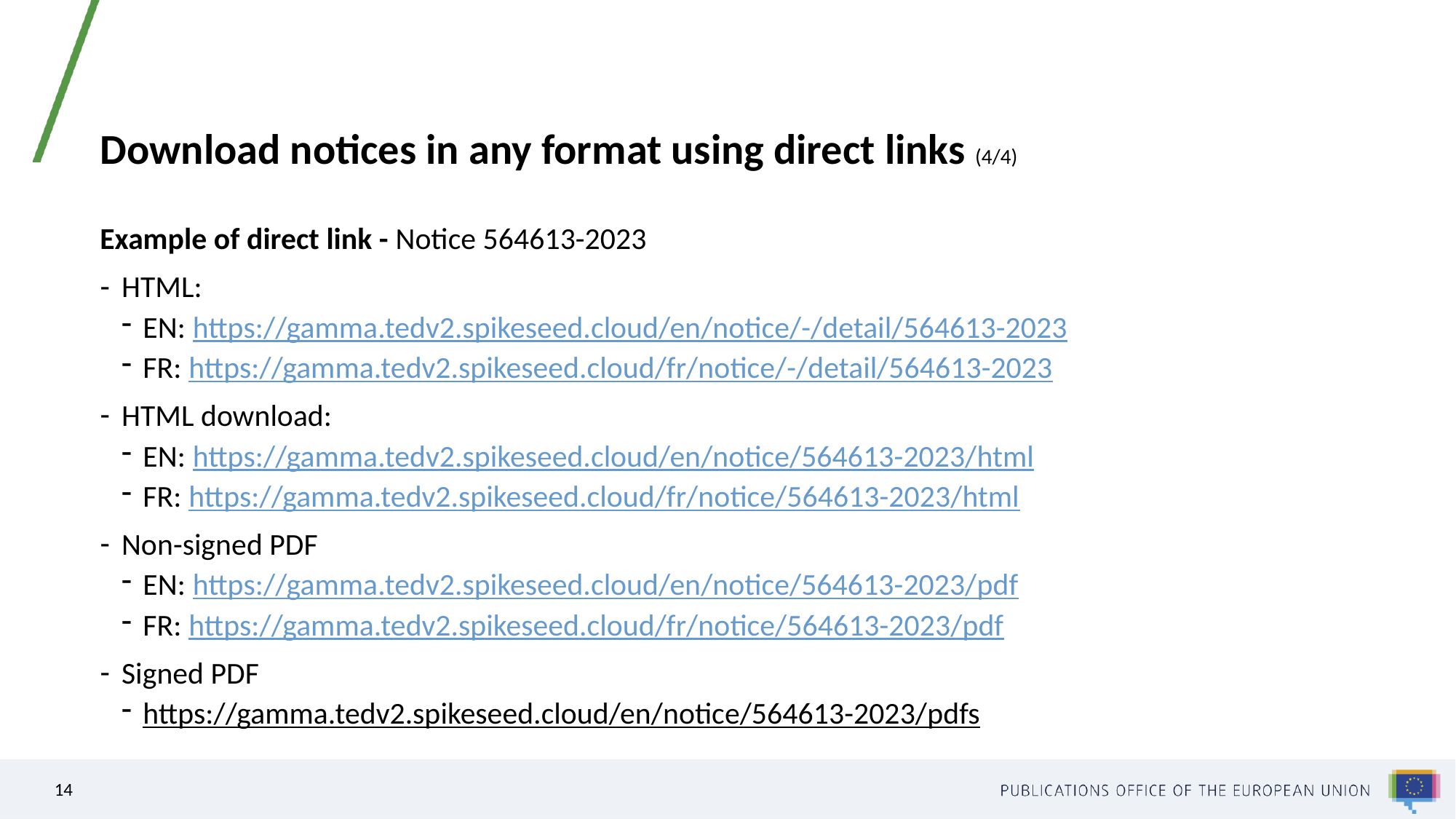

# Download notices in any format using direct links (4/4)
Example of direct link - Notice 564613-2023
HTML:
EN: https://gamma.tedv2.spikeseed.cloud/en/notice/-/detail/564613-2023
FR: https://gamma.tedv2.spikeseed.cloud/fr/notice/-/detail/564613-2023
HTML download:
EN: https://gamma.tedv2.spikeseed.cloud/en/notice/564613-2023/html
FR: https://gamma.tedv2.spikeseed.cloud/fr/notice/564613-2023/html
Non-signed PDF
EN: https://gamma.tedv2.spikeseed.cloud/en/notice/564613-2023/pdf
FR: https://gamma.tedv2.spikeseed.cloud/fr/notice/564613-2023/pdf
Signed PDF
https://gamma.tedv2.spikeseed.cloud/en/notice/564613-2023/pdfs

14